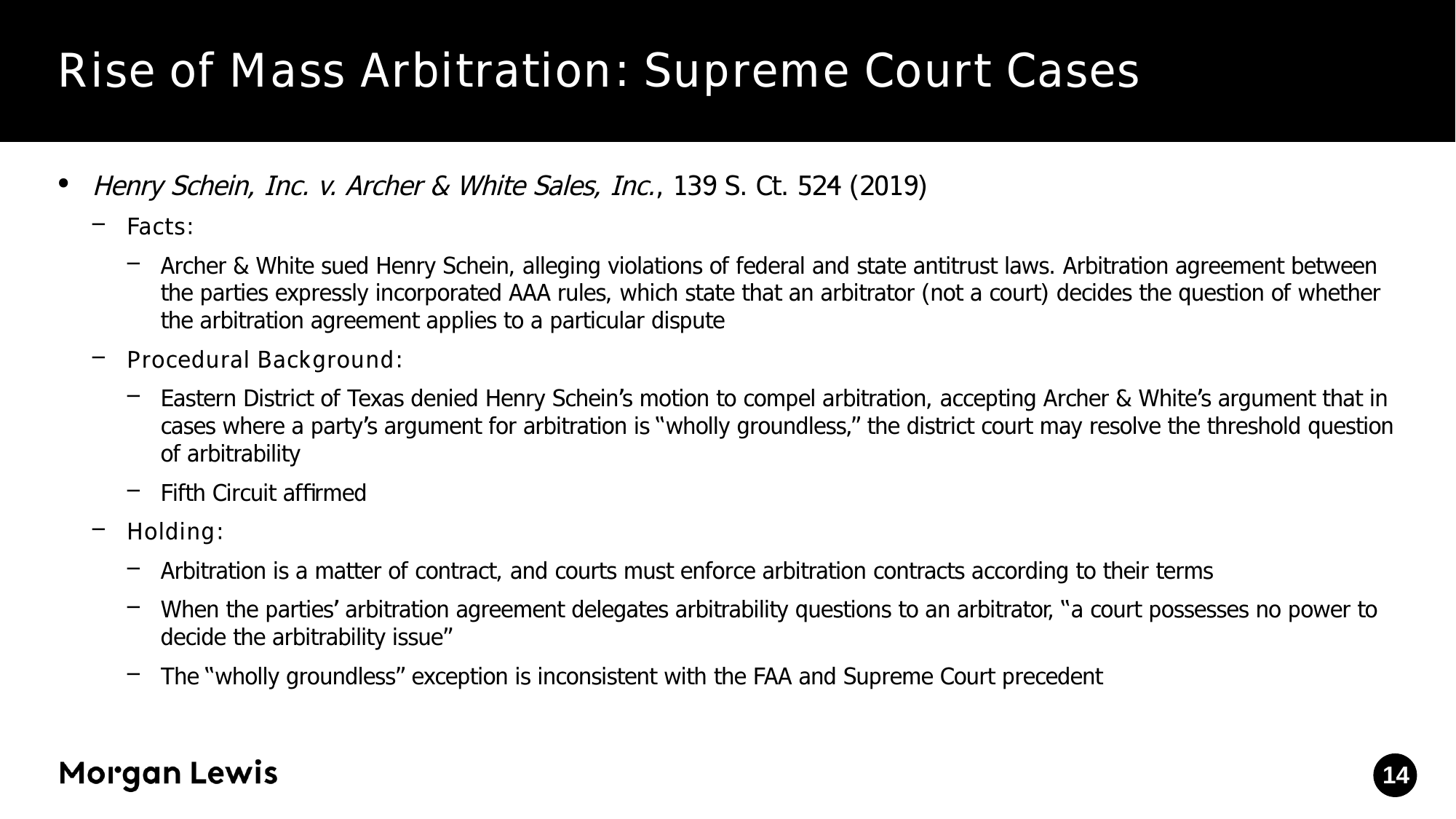

# Rise of Mass Arbitration: Supreme Court Cases
Henry Schein, Inc. v. Archer & White Sales, Inc., 139 S. Ct. 524 (2019)
Facts:
Archer & White sued Henry Schein, alleging violations of federal and state antitrust laws. Arbitration agreement between the parties expressly incorporated AAA rules, which state that an arbitrator (not a court) decides the question of whether the arbitration agreement applies to a particular dispute
Procedural Background:
Eastern District of Texas denied Henry Schein’s motion to compel arbitration, accepting Archer & White’s argument that in cases where a party’s argument for arbitration is “wholly groundless,” the district court may resolve the threshold question of arbitrability
Fifth Circuit affirmed
Holding:
Arbitration is a matter of contract, and courts must enforce arbitration contracts according to their terms
When the parties’ arbitration agreement delegates arbitrability questions to an arbitrator, “a court possesses no power to decide the arbitrability issue”
The “wholly groundless” exception is inconsistent with the FAA and Supreme Court precedent

14